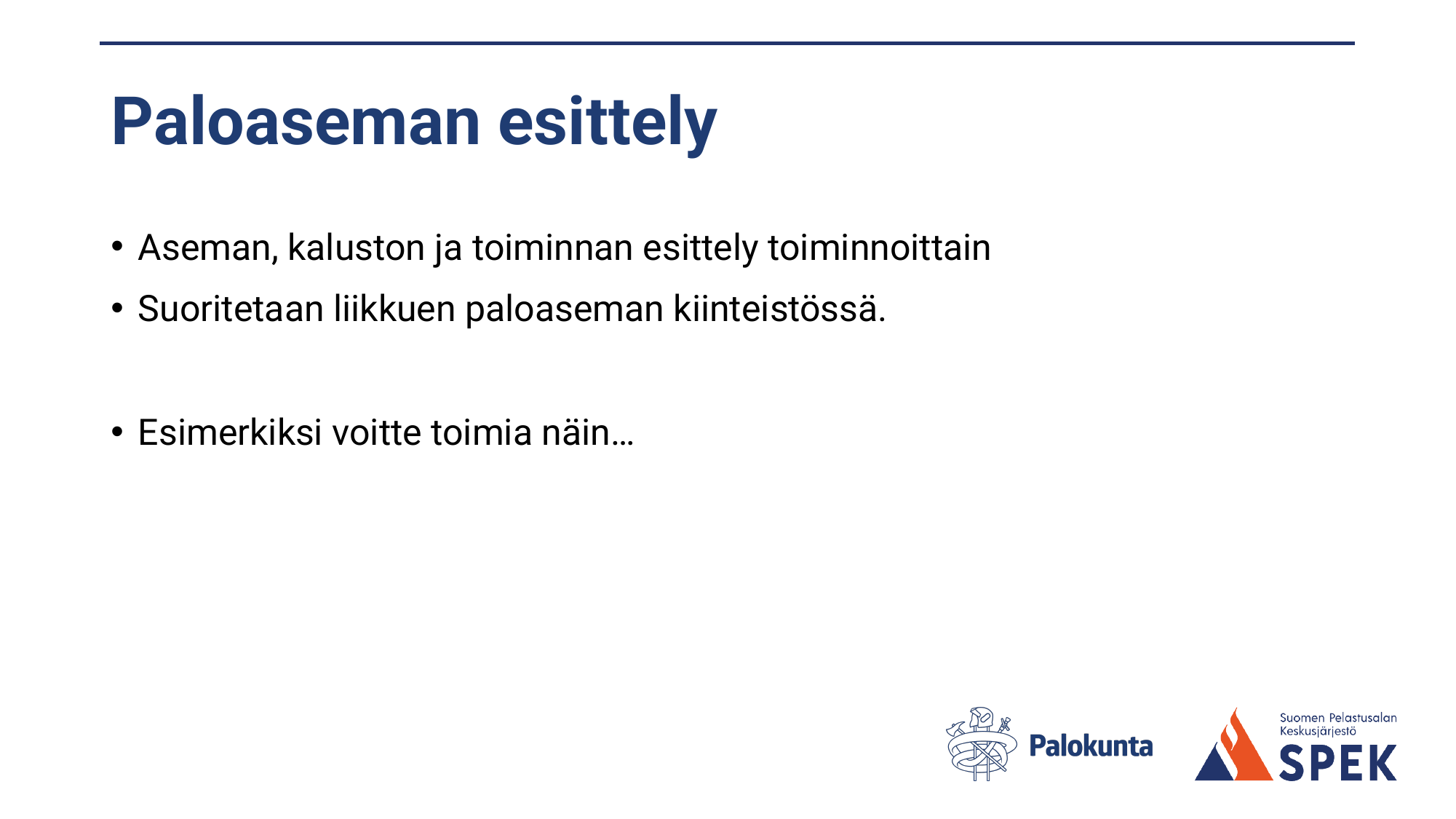

# Paloaseman esittely
Aseman, kaluston ja toiminnan esittely toiminnoittain
Suoritetaan liikkuen paloaseman kiinteistössä.

Esimerkiksi voitte toimia näin…